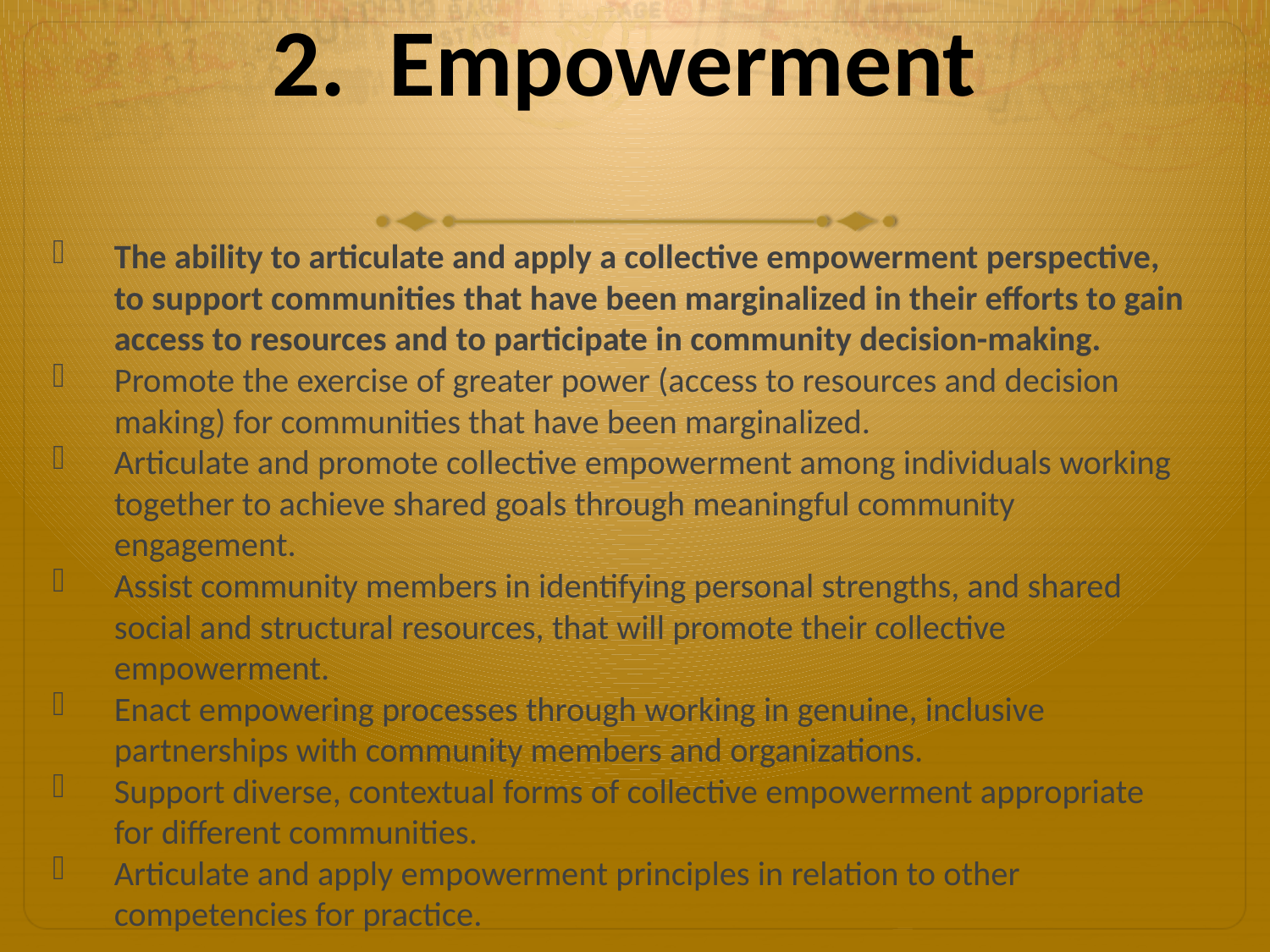

# 2.  Empowerment
The ability to articulate and apply a collective empowerment perspective, to support communities that have been marginalized in their efforts to gain access to resources and to participate in community decision-making.
Promote the exercise of greater power (access to resources and decision making) for communities that have been marginalized.
Articulate and promote collective empowerment among individuals working together to achieve shared goals through meaningful community engagement.
Assist community members in identifying personal strengths, and shared social and structural resources, that will promote their collective empowerment.
Enact empowering processes through working in genuine, inclusive partnerships with community members and organizations.
Support diverse, contextual forms of collective empowerment appropriate for different communities.
Articulate and apply empowerment principles in relation to other competencies for practice.